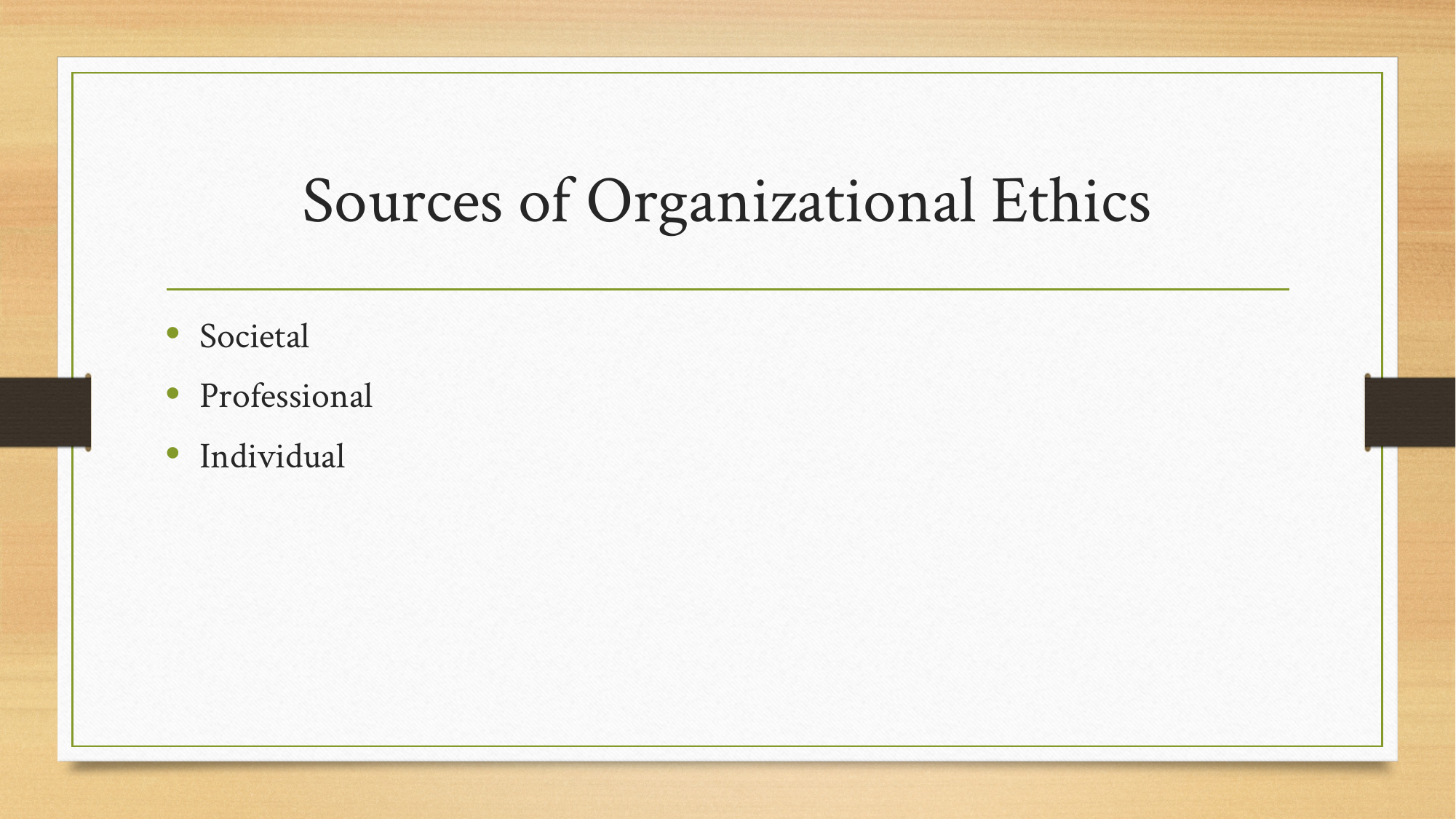

# Sources of Organizational Ethics
Societal
Professional
Individual